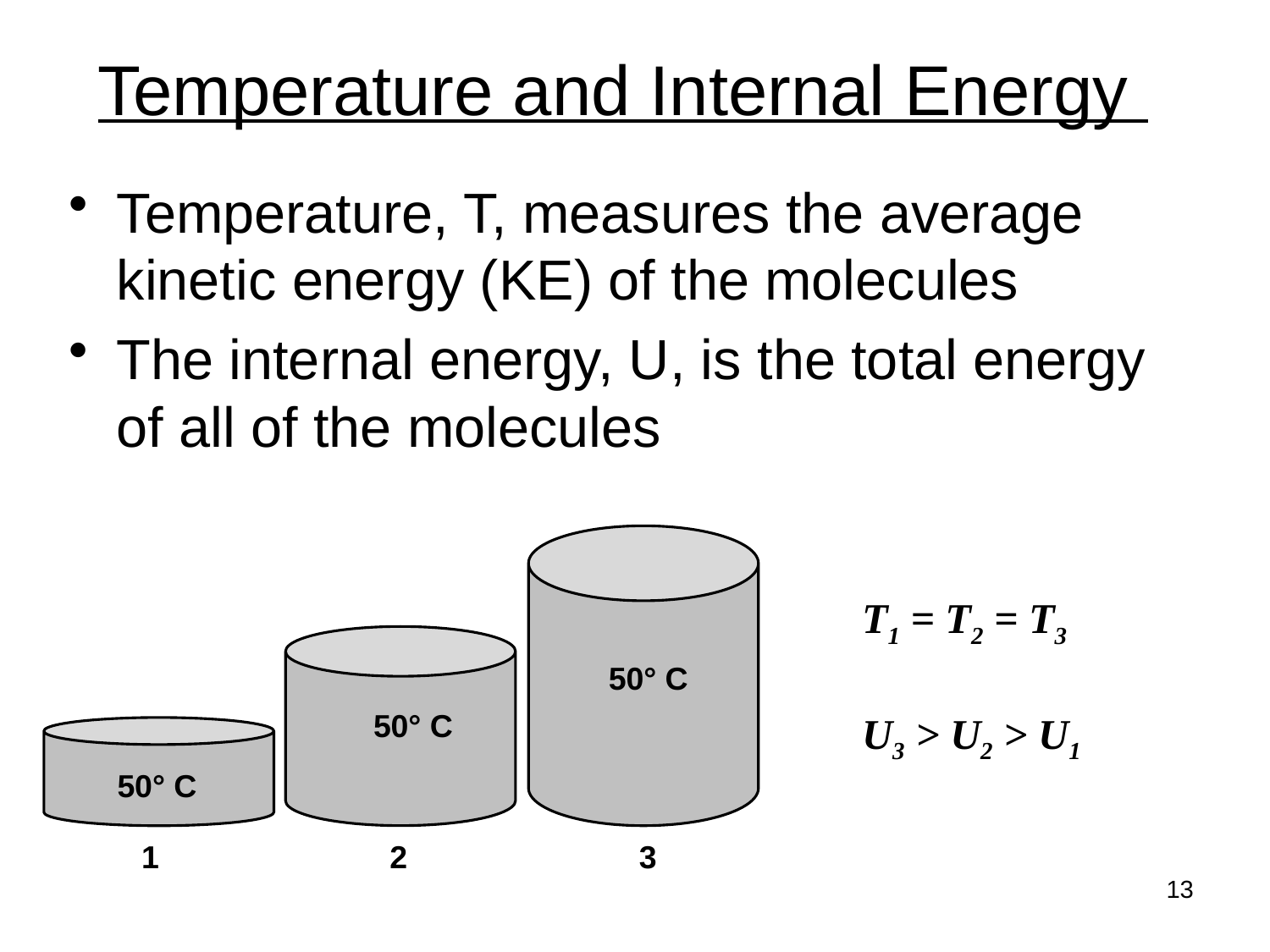

# Temperature and Internal Energy
Temperature, T, measures the average kinetic energy (KE) of the molecules
The internal energy, U, is the total energy of all of the molecules

50° C
50° C

50° C
1
2
3
T1 = T2 = T3
U3 > U2 > U1
13